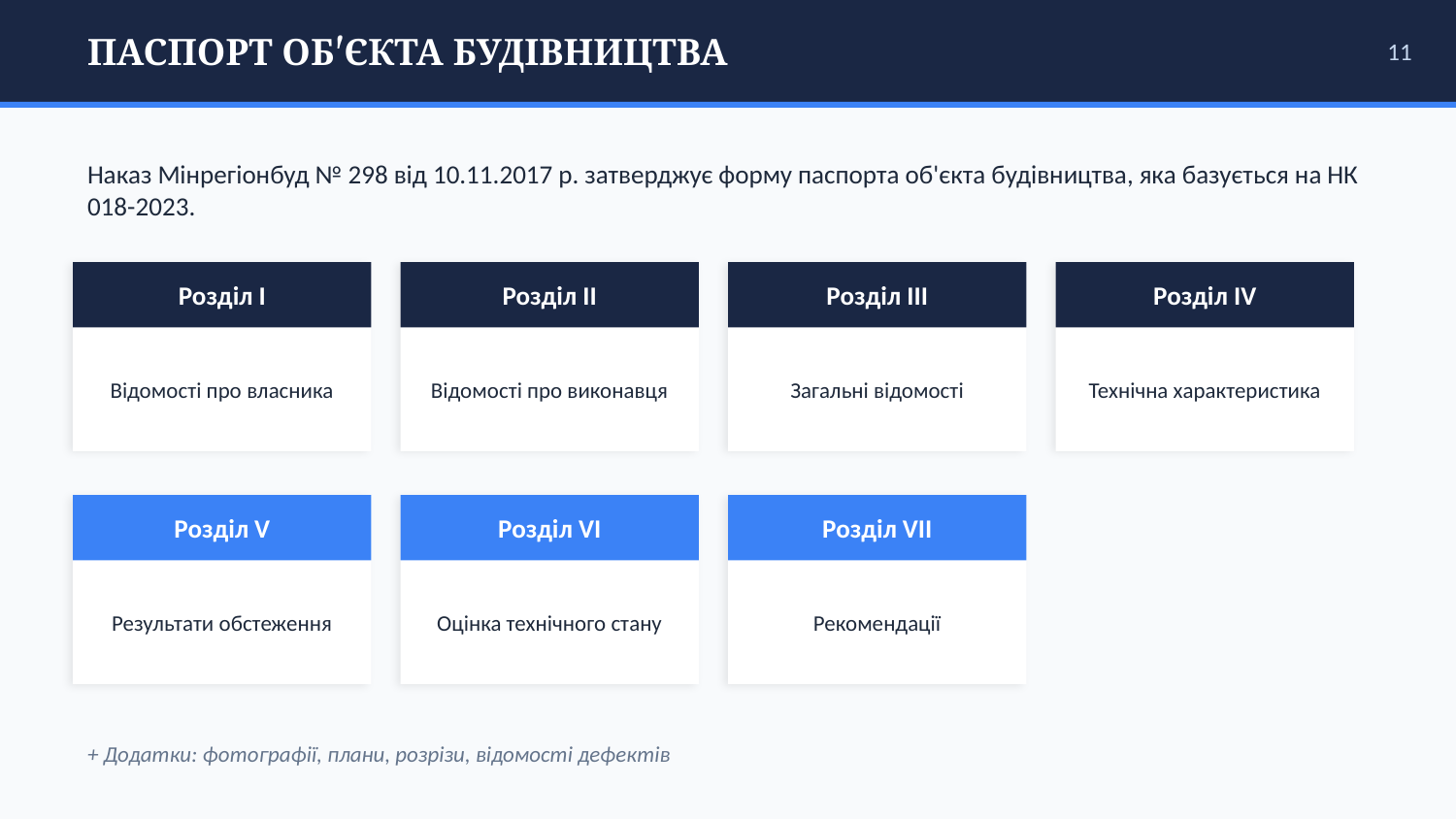

ПАСПОРТ ОБ'ЄКТА БУДІВНИЦТВА
11

Наказ Мінрегіонбуд № 298 від 10.11.2017 р. затверджує форму паспорта об'єкта будівництва, яка базується на НК 018-2023.

Розділ I

Розділ II

Розділ III

Розділ IV
Відомості про власника
Відомості про виконавця
Загальні відомості
Технічна характеристика

Розділ V

Розділ VI

Розділ VII
Результати обстеження
Оцінка технічного стану
Рекомендації
+ Додатки: фотографії, плани, розрізи, відомості дефектів